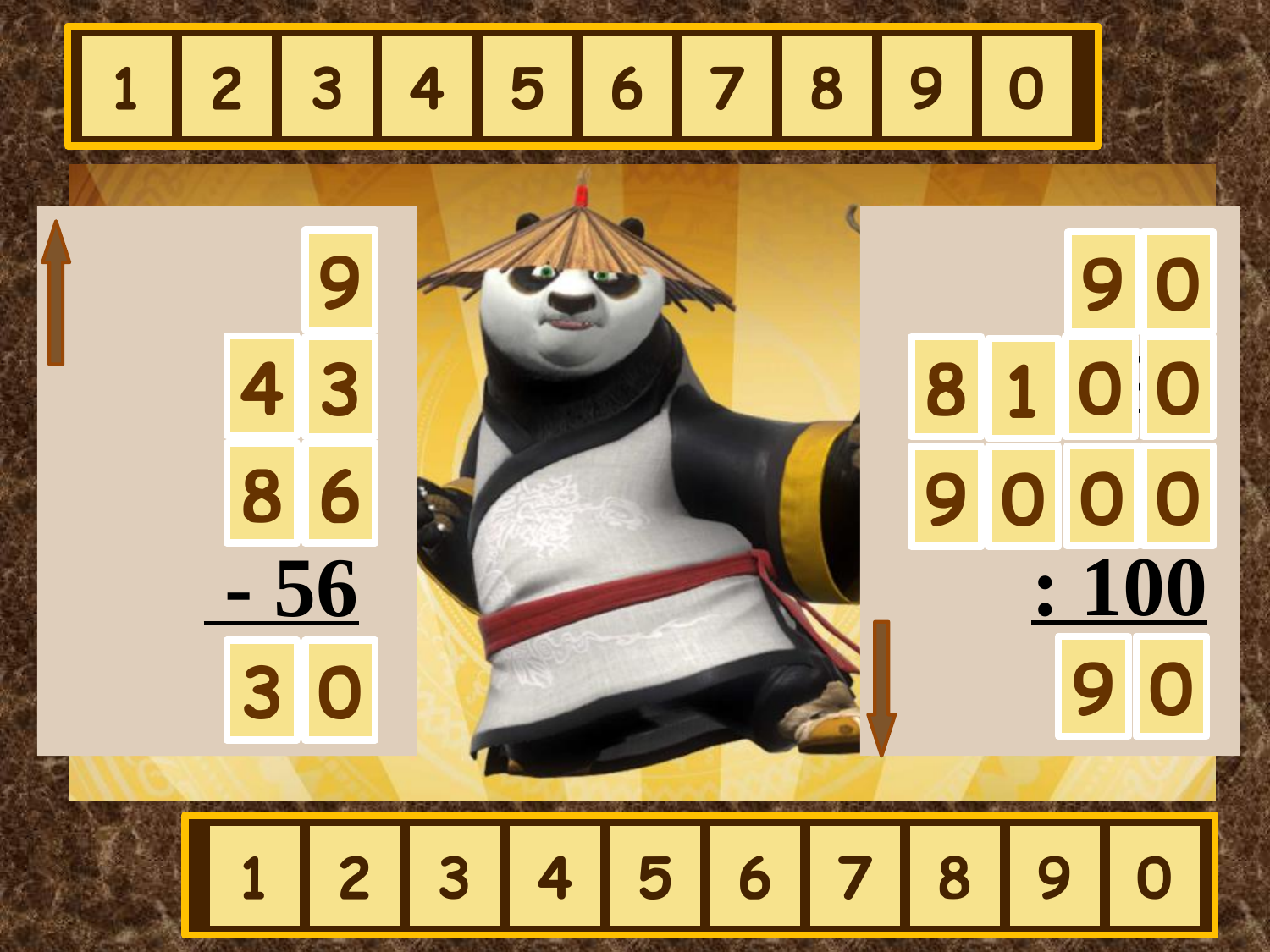

1
2
3
4
5
6
7
8
9
0
100 –10
· 90
+ 900
: 100
?
54 : 6
+ 34
· 2
 - 56
?

9
9
0

4
0
0
8
3
1

8
6
0
0
9
0

9
0
3
0
1
2
3
4
5
6
7
8
9
0